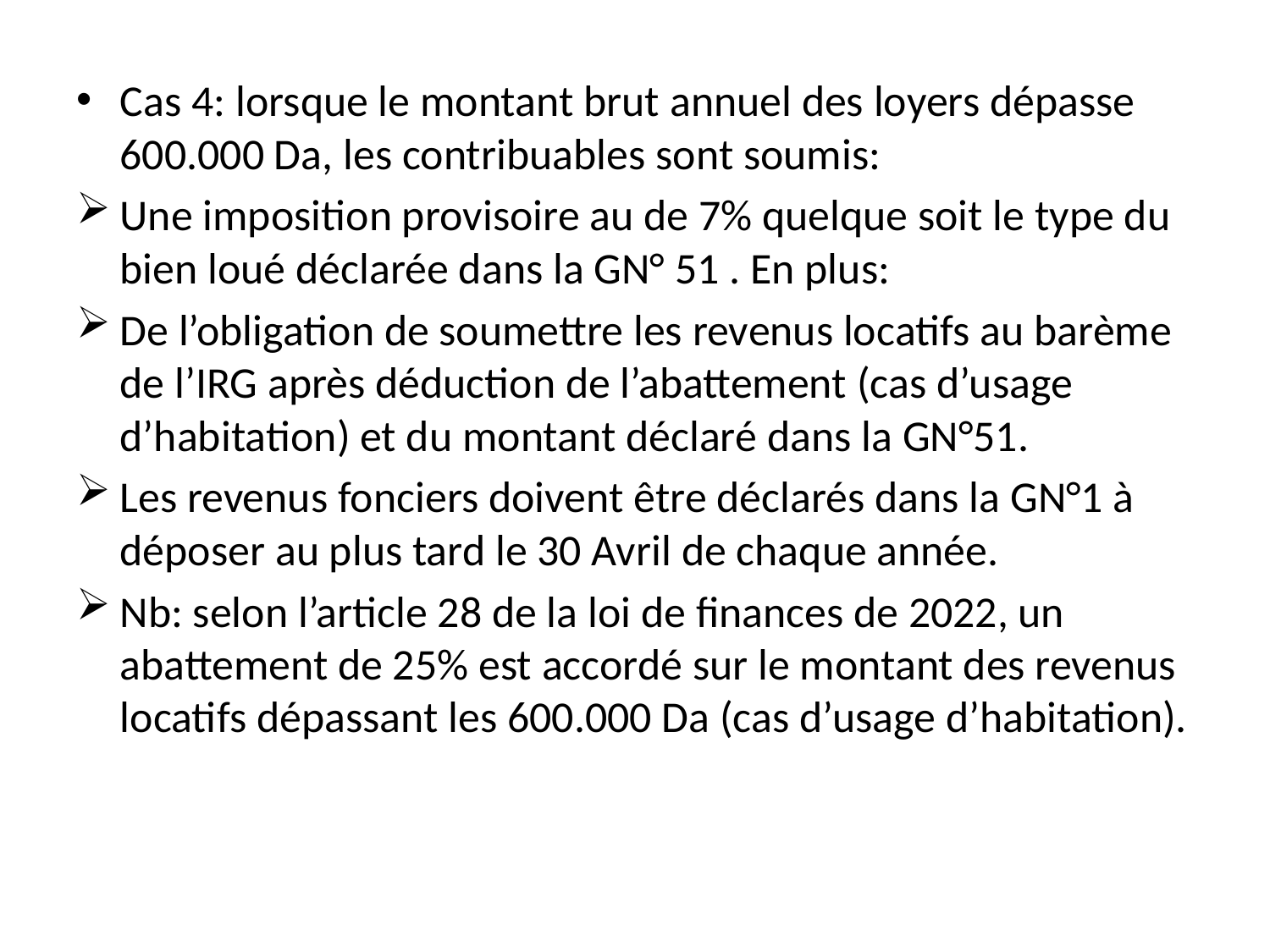

Cas 4: lorsque le montant brut annuel des loyers dépasse 600.000 Da, les contribuables sont soumis:
Une imposition provisoire au de 7% quelque soit le type du bien loué déclarée dans la GN° 51 . En plus:
De l’obligation de soumettre les revenus locatifs au barème de l’IRG après déduction de l’abattement (cas d’usage d’habitation) et du montant déclaré dans la GN°51.
Les revenus fonciers doivent être déclarés dans la GN°1 à déposer au plus tard le 30 Avril de chaque année.
Nb: selon l’article 28 de la loi de finances de 2022, un abattement de 25% est accordé sur le montant des revenus locatifs dépassant les 600.000 Da (cas d’usage d’habitation).